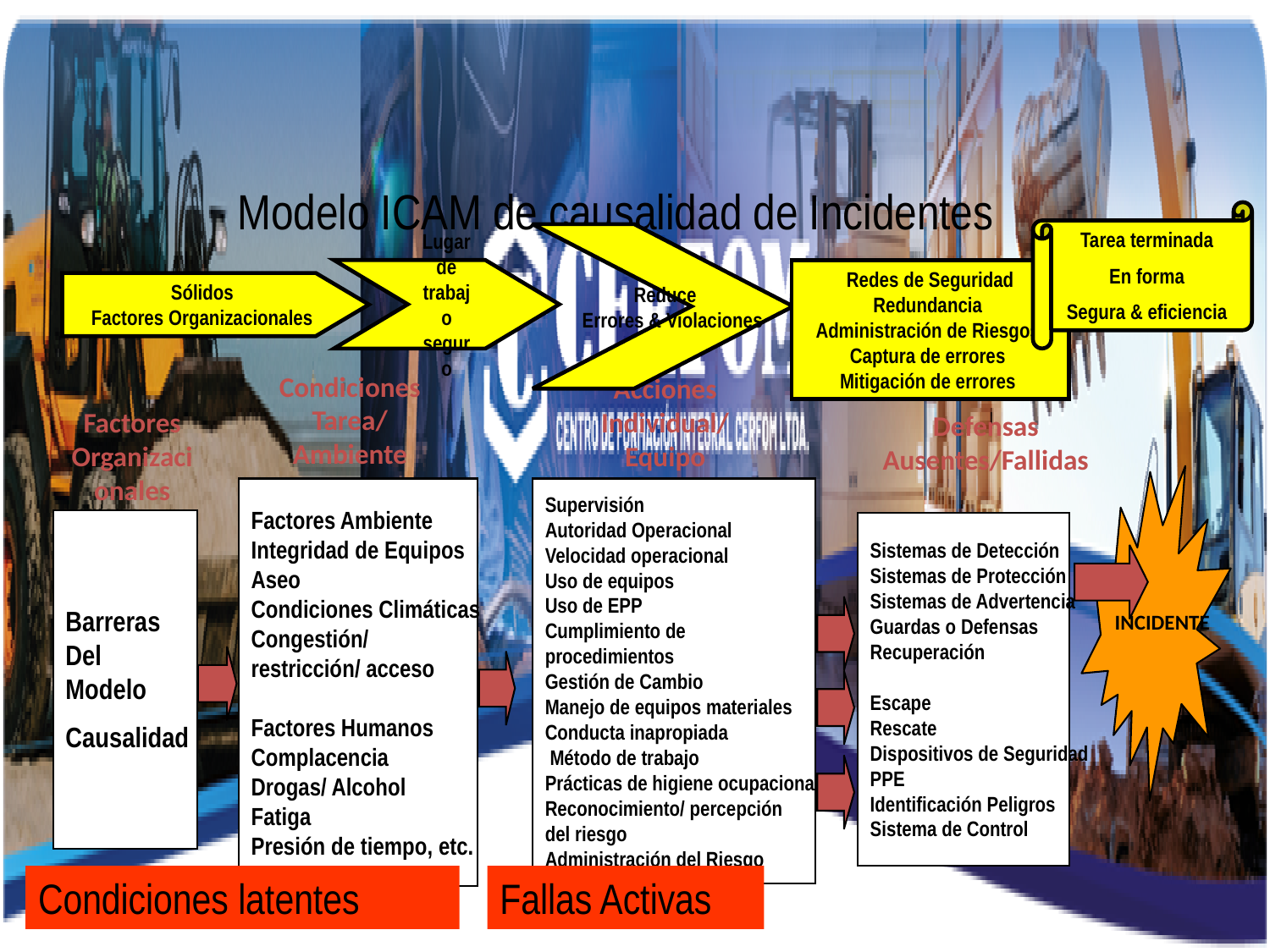

Modelo ICAM de causalidad de Incidentes
Tarea terminada
En forma
Segura & eficiencia
Redes de Seguridad
Redundancia
Administración de Riesgos
Captura de errores
Mitigación de errores
Lugar de trabajo seguro
Sólidos
Factores Organizacionales
 Reduce
    Errores & Violaciones
Condiciones
Tarea/
Ambiente
Acciones
Individual/
Equipo
Factores
Organizacionales
Defensas
Ausentes/Fallidas

Factores Ambiente
Integridad de Equipos
Aseo
Condiciones Climáticas
Congestión/
restricción/ acceso

Factores Humanos
Complacencia
Drogas/ Alcohol
Fatiga
Presión de tiempo, etc.
Supervisión
Autoridad Operacional
Velocidad operacional
Uso de equipos
Uso de EPP
Cumplimiento de
procedimientos
Gestión de Cambio
Manejo de equipos materiales
Conducta inapropiada
 Método de trabajo
Prácticas de higiene ocupacional
Reconocimiento/ percepción
del riesgo
Administración del Riesgo
Barreras
Del
Modelo
Causalidad
Sistemas de Detección
Sistemas de Protección
Sistemas de Advertencia
Guardas o Defensas
Recuperación

Escape
Rescate
Dispositivos de Seguridad
PPE
Identificación Peligros
Sistema de Control

INCIDENTE

Condiciones latentes
Fallas Activas